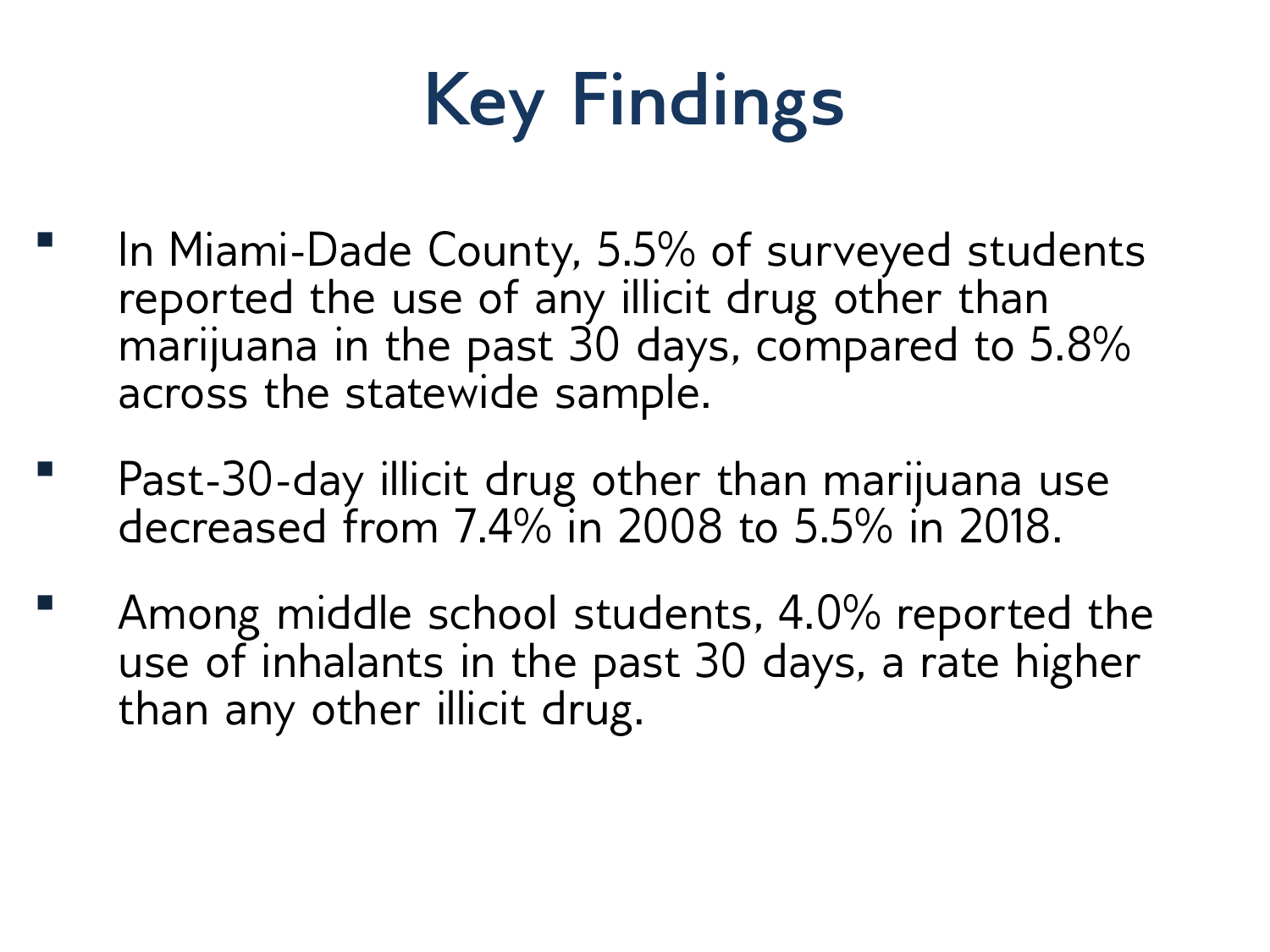

Key Findings
In Miami-Dade County, 5.5% of surveyed students reported the use of any illicit drug other than marijuana in the past 30 days, compared to 5.8% across the statewide sample.
Past-30-day illicit drug other than marijuana use decreased from 7.4% in 2008 to 5.5% in 2018.
Among middle school students, 4.0% reported the use of inhalants in the past 30 days, a rate higher than any other illicit drug.